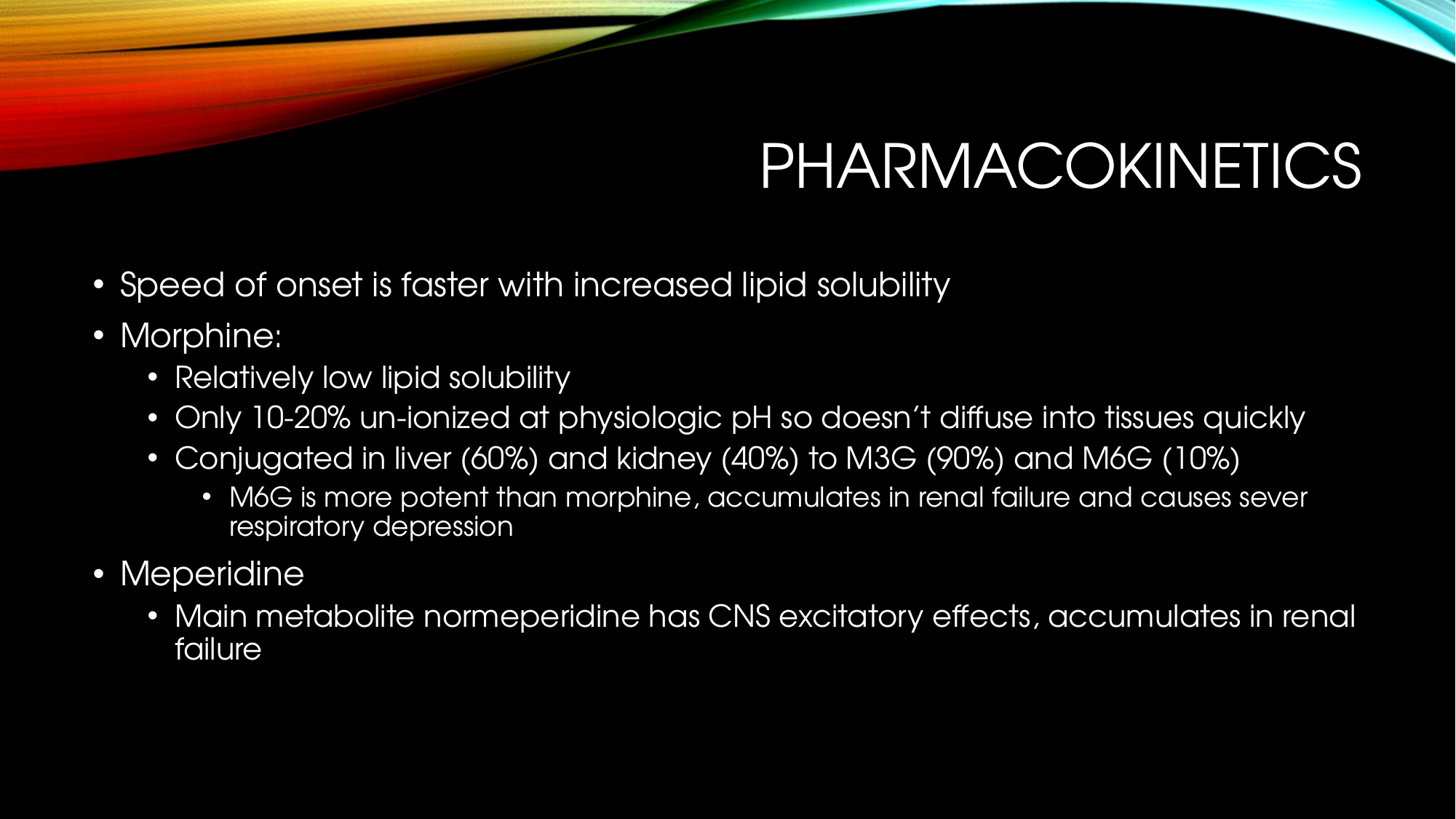

# Pharmacokinetics
Speed of onset is faster with increased lipid solubility
Morphine:
Relatively low lipid solubility
Only 10-20% un-ionized at physiologic pH so doesn’t diffuse into tissues quickly
Conjugated in liver (60%) and kidney (40%) to M3G (90%) and M6G (10%)
M6G is more potent than morphine, accumulates in renal failure and causes sever respiratory depression
Meperidine
Main metabolite normeperidine has CNS excitatory effects, accumulates in renal failure